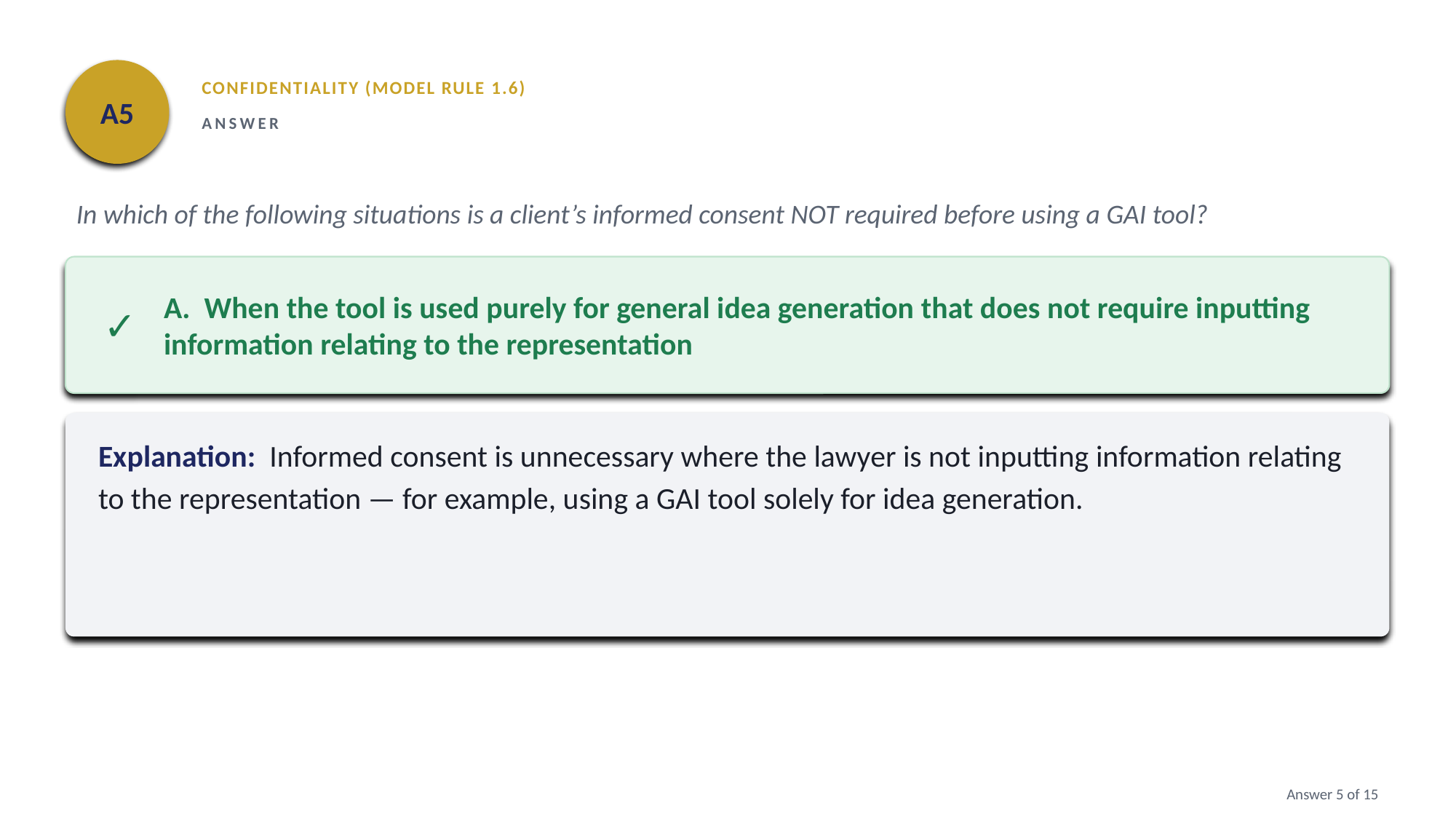

A5
CONFIDENTIALITY (MODEL RULE 1.6)
ANSWER
In which of the following situations is a client’s informed consent NOT required before using a GAI tool?

✓
A.  When the tool is used purely for general idea generation that does not require inputting information relating to the representation

Explanation:  Informed consent is unnecessary where the lawyer is not inputting information relating to the representation — for example, using a GAI tool solely for idea generation.
Answer 5 of 15